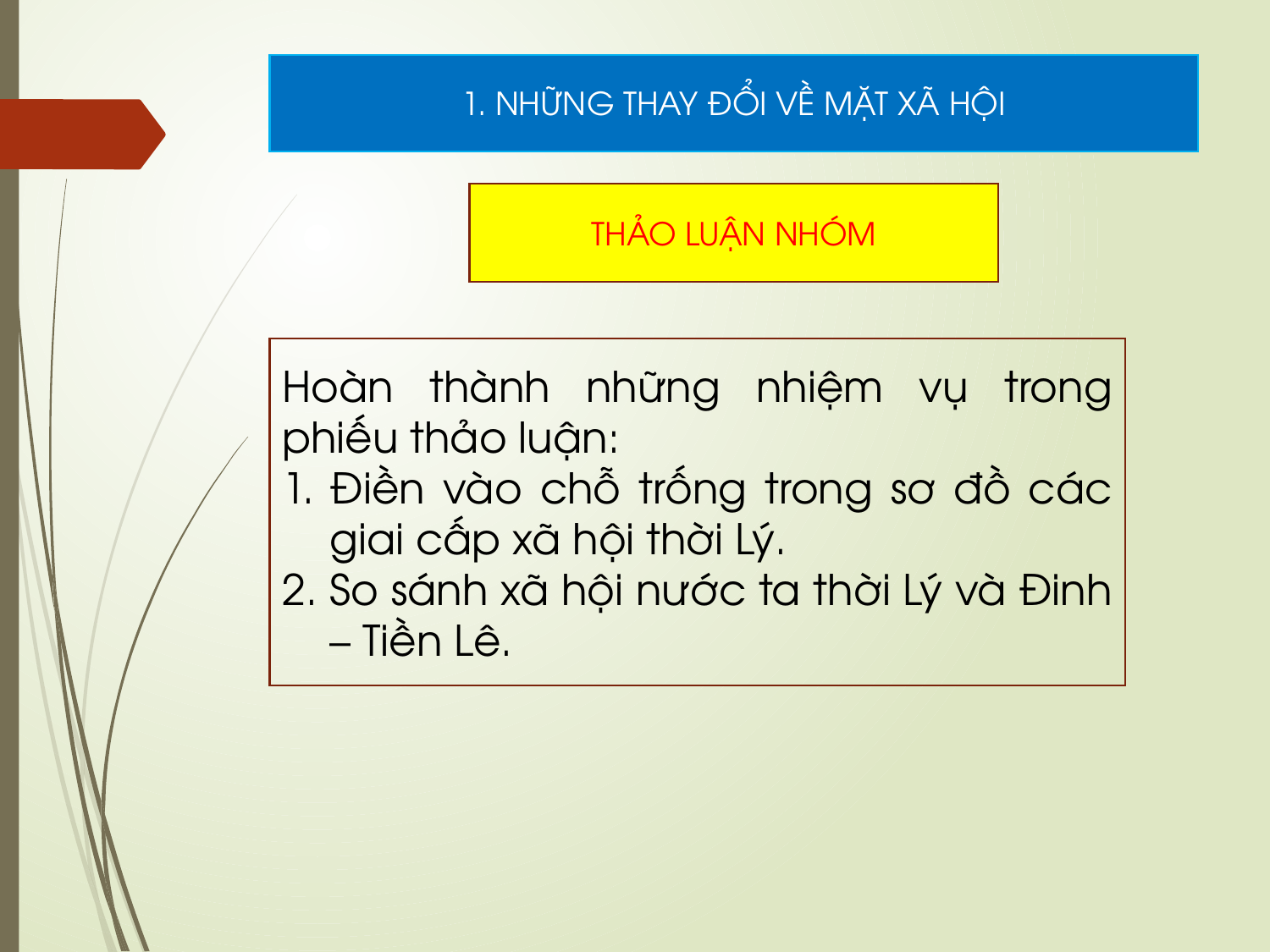

1. NHỮNG THAY ĐỔI VỀ MẶT XÃ HỘI
THẢO LUẬN NHÓM
Hoàn thành những nhiệm vụ trong phiếu thảo luận:
Điền vào chỗ trống trong sơ đồ các giai cấp xã hội thời Lý.
So sánh xã hội nước ta thời Lý và Đinh – Tiền Lê.